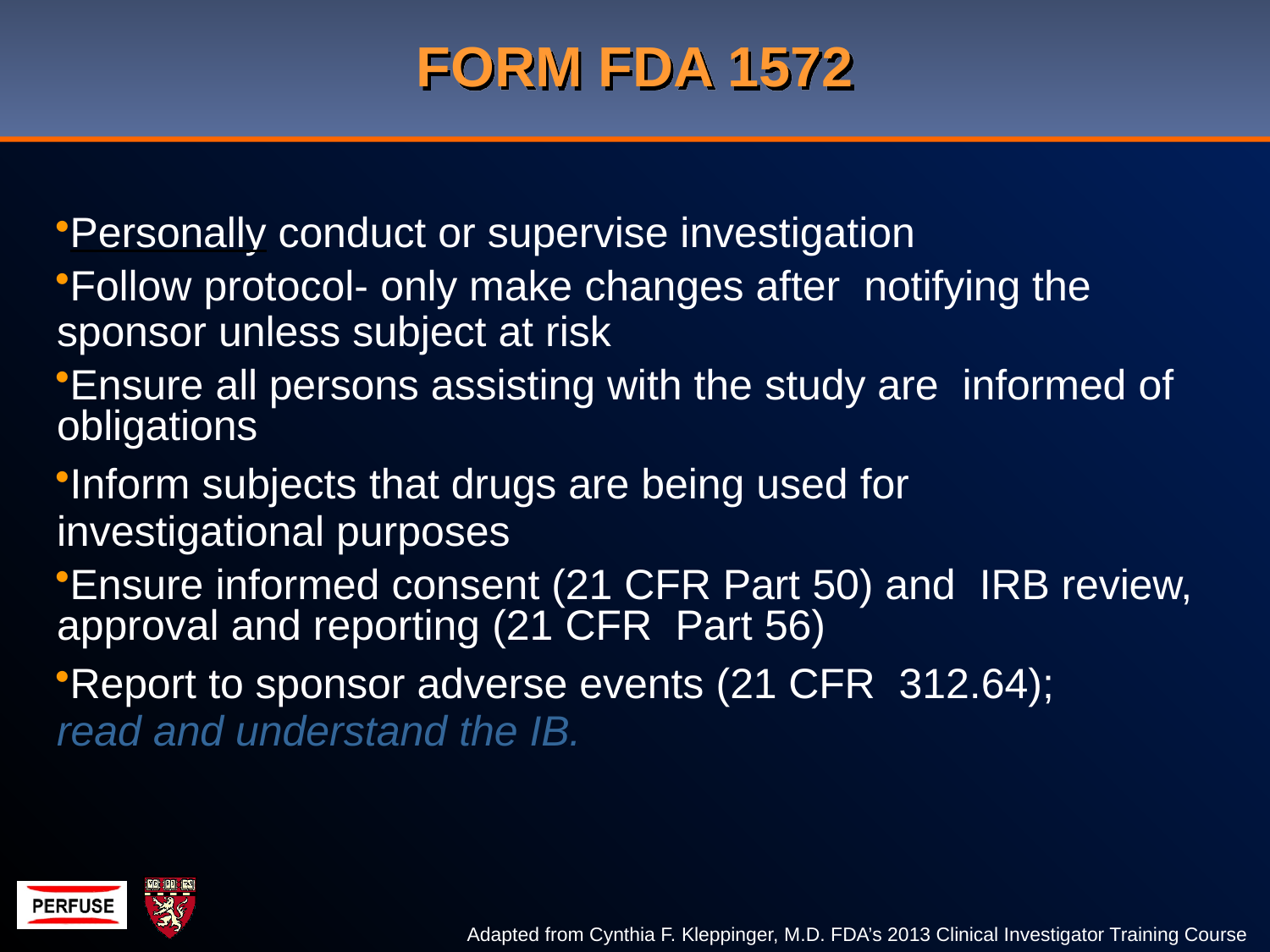

# FORM FDA 1572
Personally conduct or supervise investigation
Follow protocol- only make changes after  notifying the sponsor unless subject at risk
Ensure all persons assisting with the study are  informed of obligations
Inform subjects that drugs are being used for  investigational purposes
Ensure informed consent (21 CFR Part 50) and  IRB review, approval and reporting (21 CFR  Part 56)
Report to sponsor adverse events (21 CFR  312.64); read and understand the IB.

Adapted from Cynthia F. Kleppinger, M.D. FDA’s 2013 Clinical Investigator Training Course